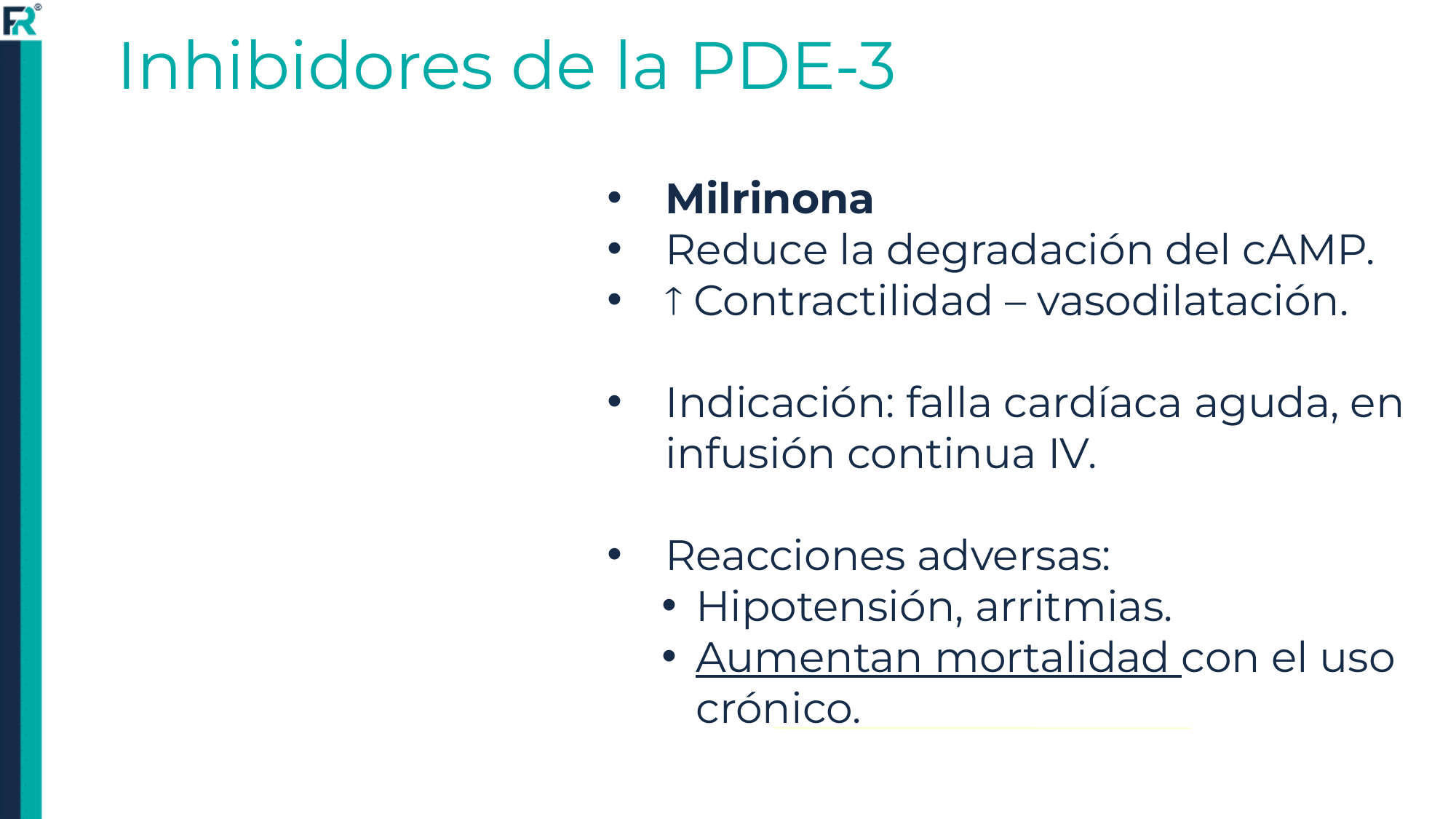

Inhibidores de la PDE-3

Milrinona
Reduce la degradación del cAMP.
↑ Contractilidad – vasodilatación.

Indicación: falla cardíaca aguda, en infusión continua IV.

Reacciones adversas:
Hipotensión, arritmias.
Aumentan mortalidad con el uso crónico.